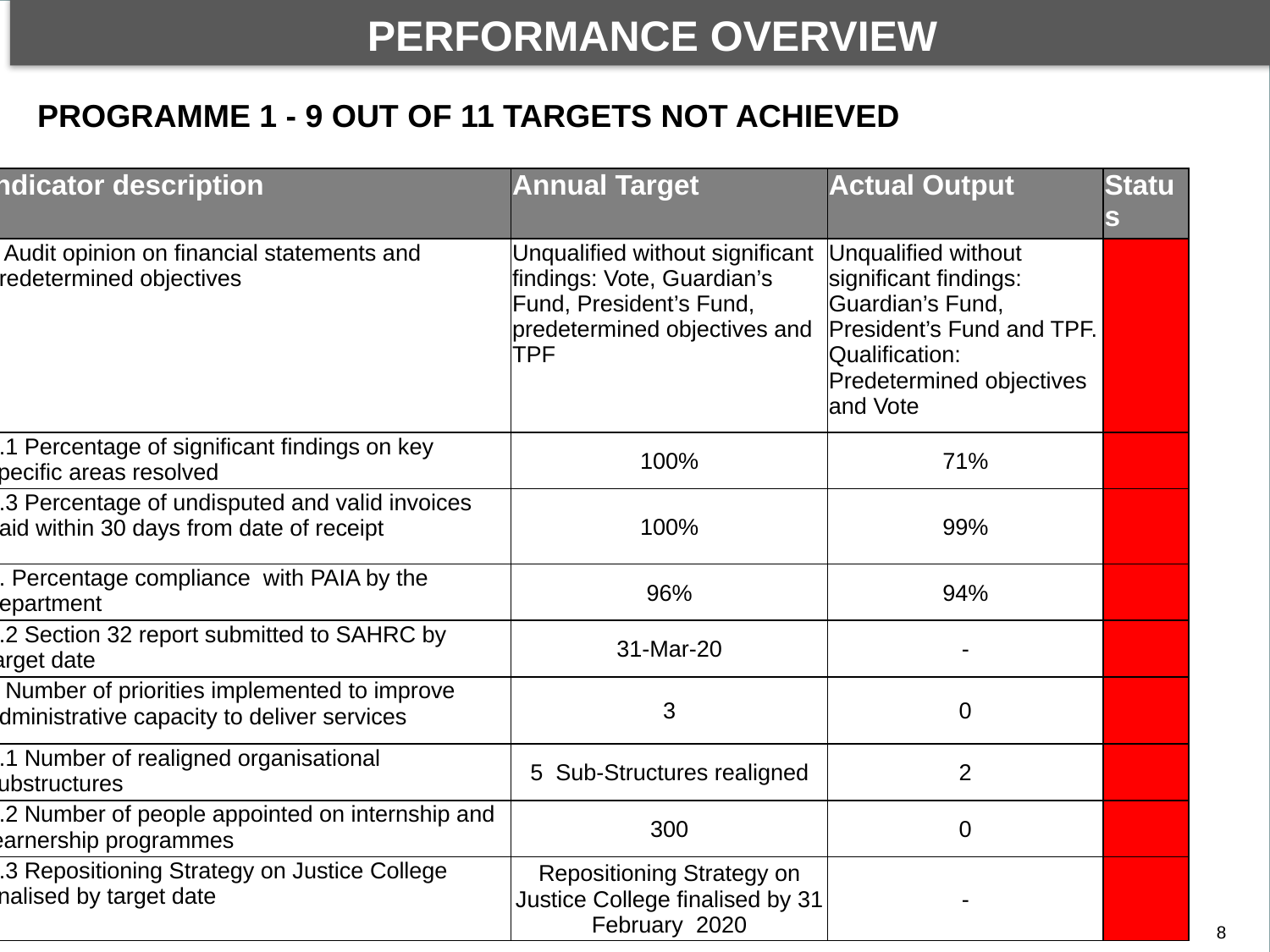

By the end of financial year under review, the Department achieved 57 out of 112 planned targets. This performance translated to 51% of the targets achieved.
PERFORMANCE OVERVIEW
DEPARTMENTAL PERFORMANCE: PROGRAMME 1
PROGRAMME 1 - 9 OUT OF 11 TARGETS NOT ACHIEVED
| Indicator description | Annual Target | Actual Output | Status |
| --- | --- | --- | --- |
| 1 Audit opinion on financial statements and predetermined objectives | Unqualified without significant findings: Vote, Guardian’s Fund, President’s Fund, predetermined objectives and TPF | Unqualified without significant findings: Guardian’s Fund, President’s Fund and TPF. Qualification: Predetermined objectives and Vote |  |
| 1.1 Percentage of significant findings on key specific areas resolved | 100% | 71% |  |
| 1.3 Percentage of undisputed and valid invoices paid within 30 days from date of receipt | 100% | 99% |  |
| 2. Percentage compliance with PAIA by the department | 96% | 94% |  |
| 2.2 Section 32 report submitted to SAHRC by target date | 31-Mar-20 | - |  |
| 3 Number of priorities implemented to improve administrative capacity to deliver services | 3 | 0 |  |
| 3.1 Number of realigned organisational substructures | 5 Sub-Structures realigned | 2 |  |
| 3.2 Number of people appointed on internship and learnership programmes | 300 | 0 |  |
| 3.3 Repositioning Strategy on Justice College finalised by target date | Repositioning Strategy on Justice College finalised by 31 February 2020 | - |  |
8
8